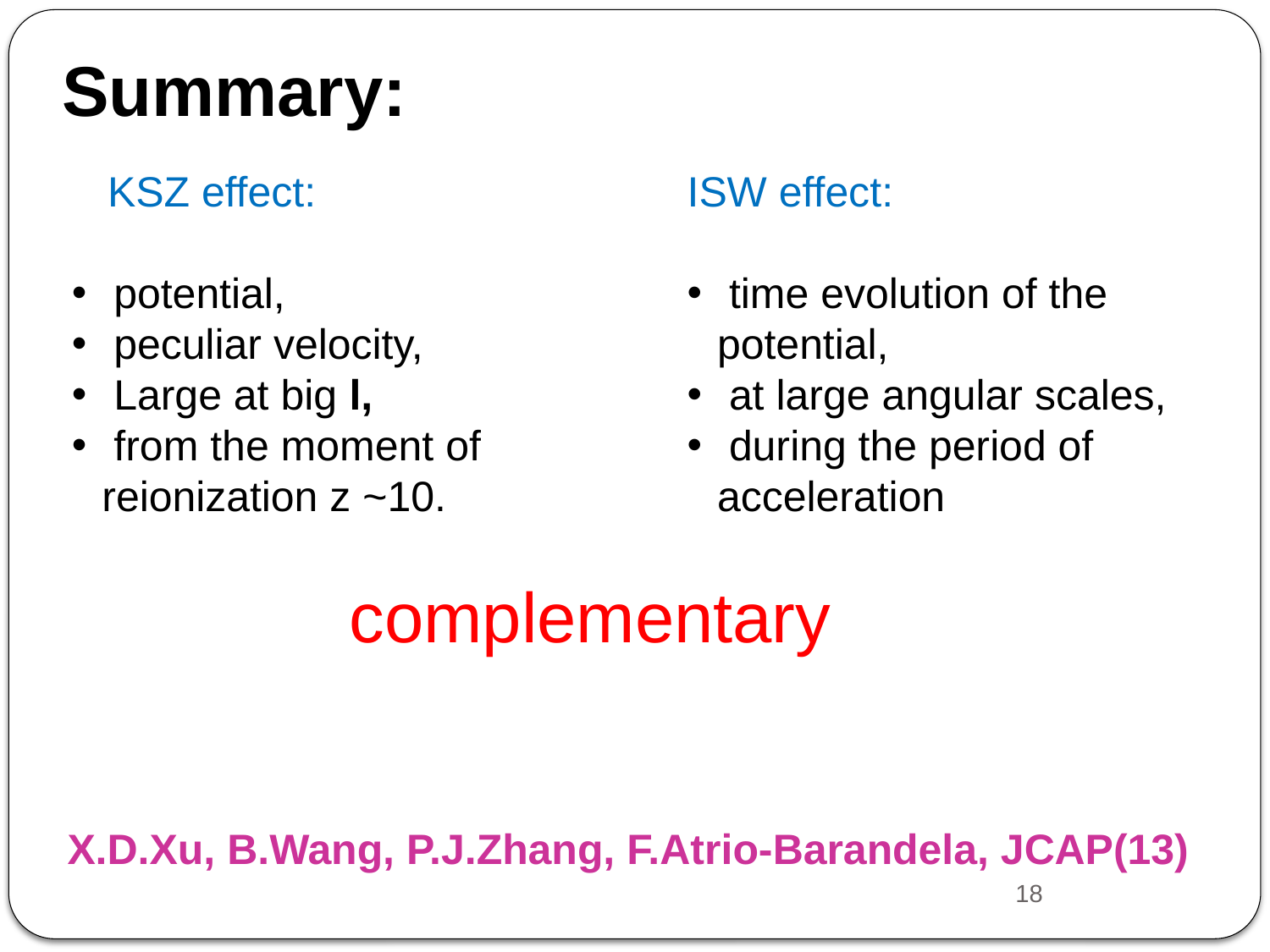

Summary:
   KSZ effect:

 potential,
 peculiar velocity,
 Large at big l,
 from the moment of  reionization z ~10.

ISW effect:

 time evolution of the potential,
 at large angular scales,
 during the period of acceleration

complementary
X.D.Xu, B.Wang, P.J.Zhang, F.Atrio-Barandela, JCAP(13)
18